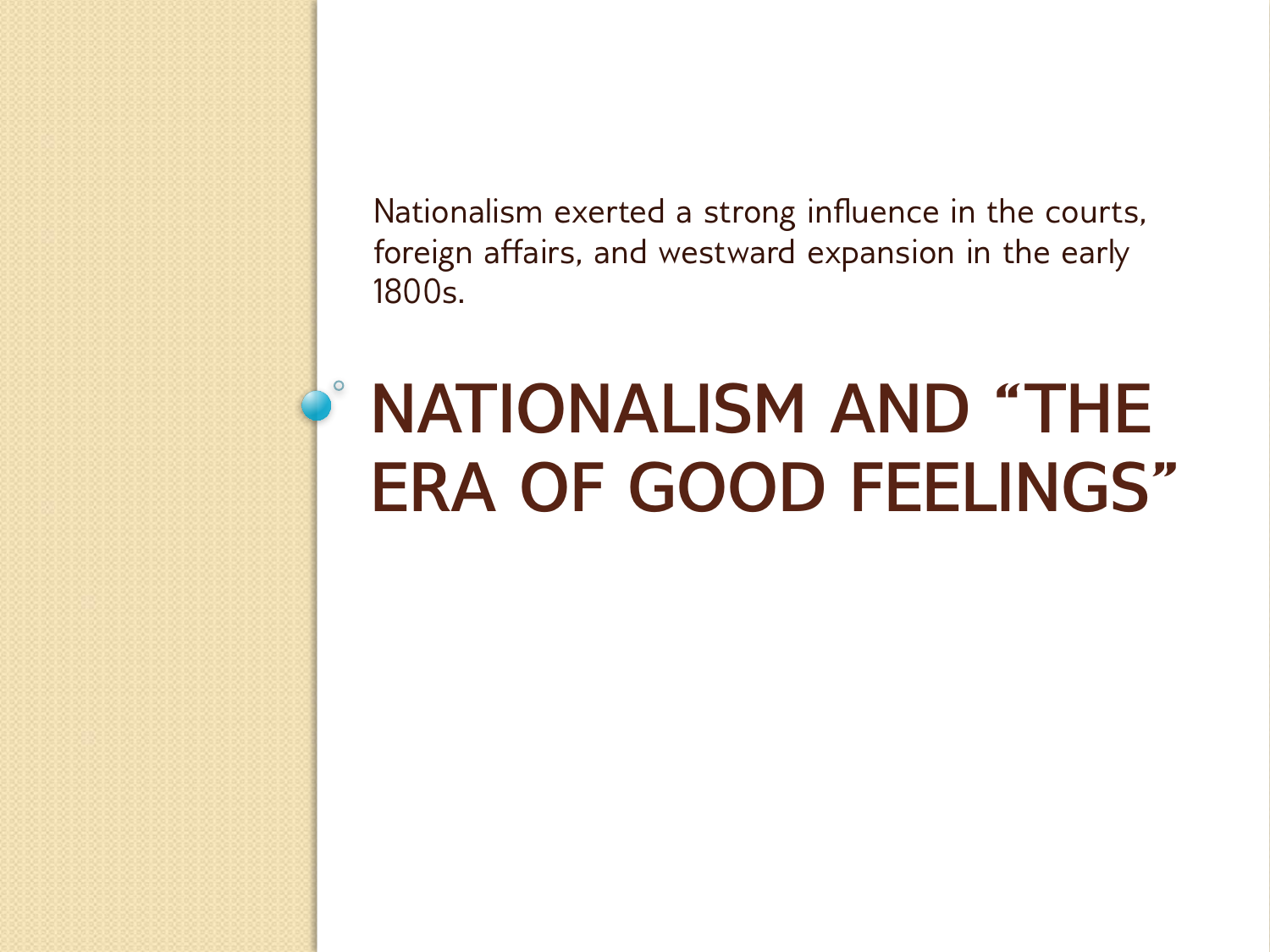

Nationalism exerted a strong influence in the courts, foreign affairs, and westward expansion in the early 1800s.

# Nationalism and “the era of good feelings”